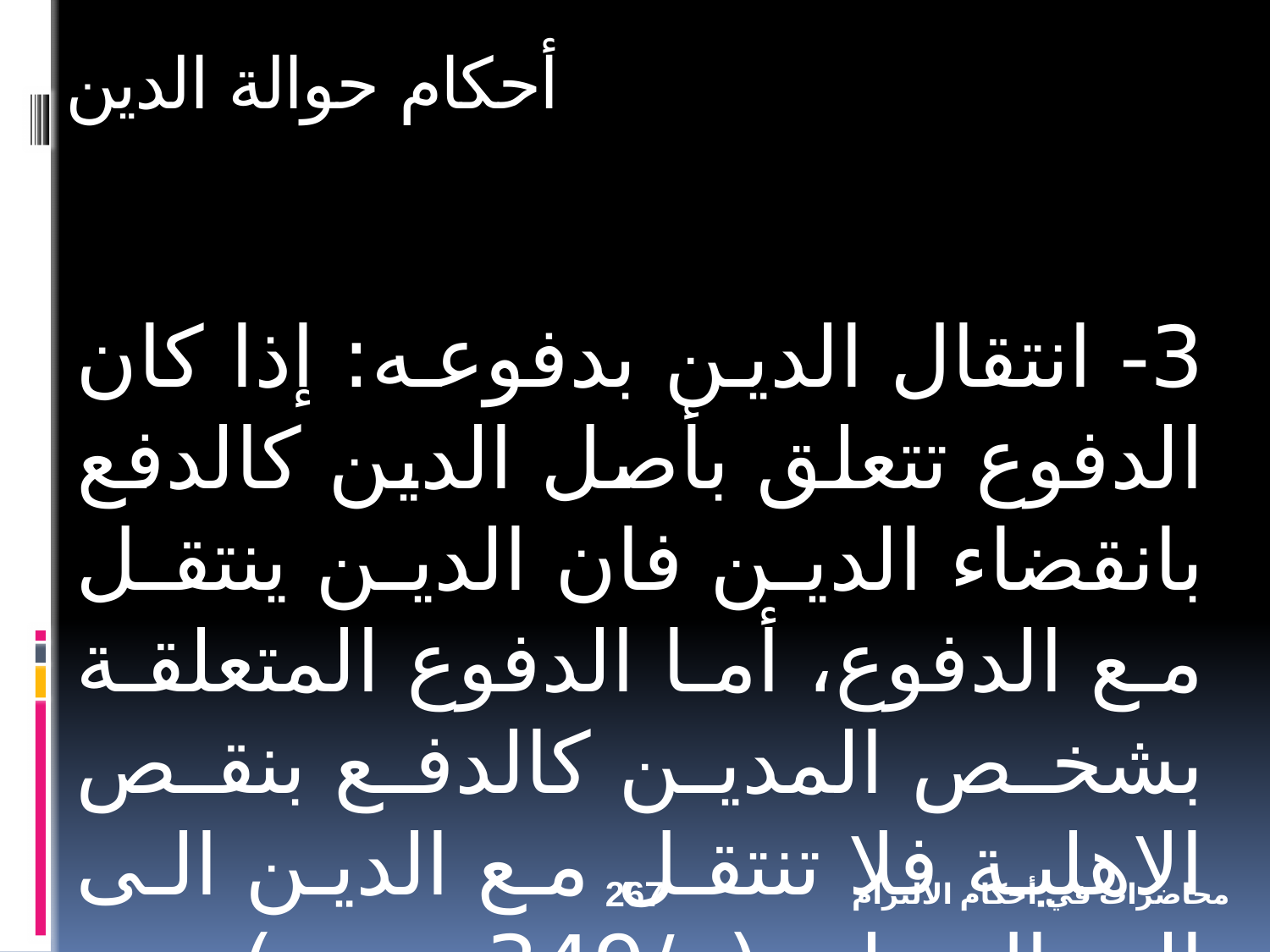

أحكام حوالة الدين
3- انتقال الدين بدفوعه: إذا كان الدفوع تتعلق بأصل الدين كالدفع بانقضاء الدين فان الدين ينتقل مع الدفوع، أما الدفوع المتعلقة بشخص المدين كالدفع بنقص الاهلية فلا تنتقل مع الدين الى المحال عليه (م/349 مدني).
267
محاضرات في أحكام الالتزام